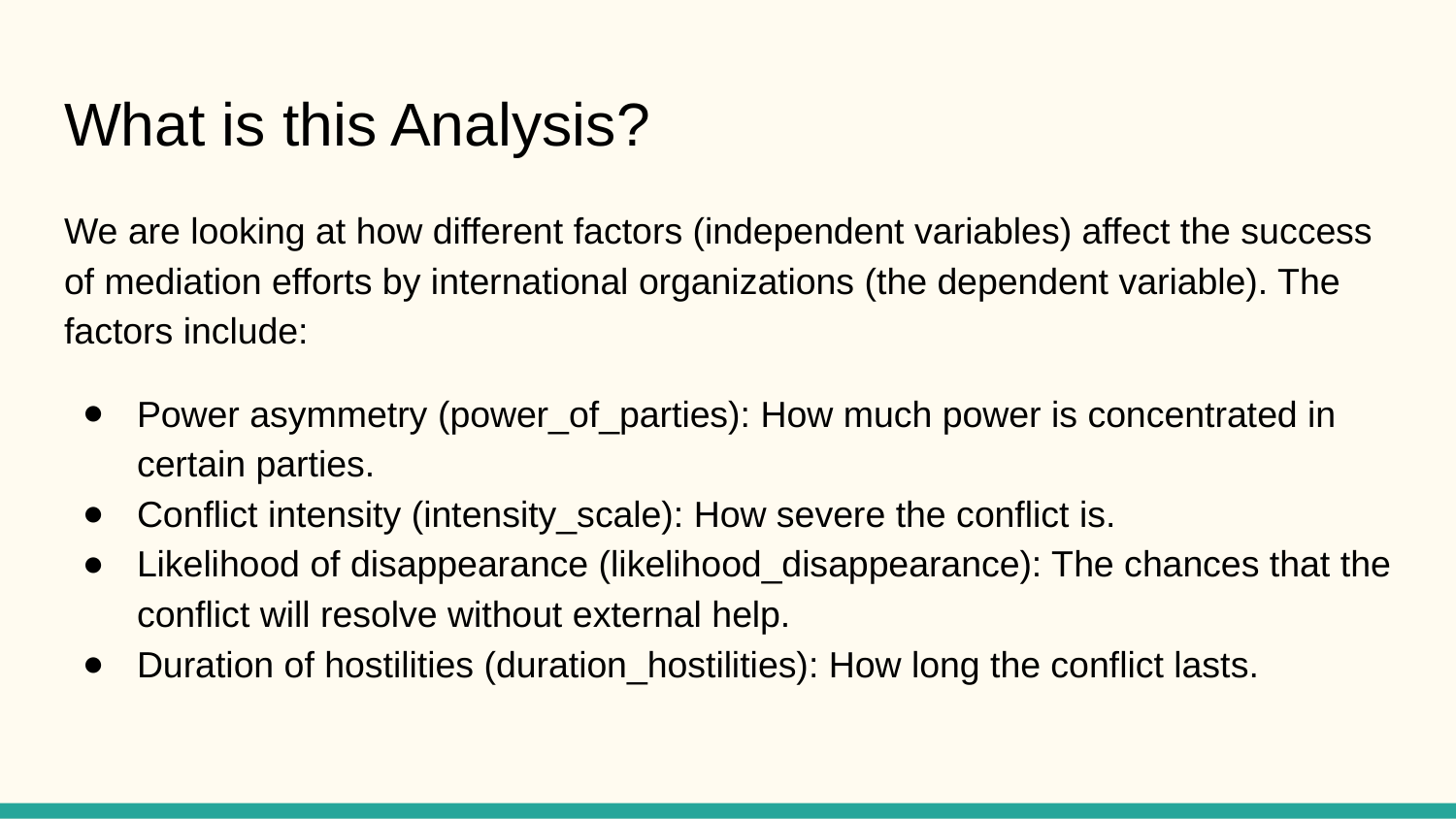

# What is this Analysis?

We are looking at how different factors (independent variables) affect the success of mediation efforts by international organizations (the dependent variable). The factors include:
Power asymmetry (power_of_parties): How much power is concentrated in certain parties.
Conflict intensity (intensity_scale): How severe the conflict is.
Likelihood of disappearance (likelihood_disappearance): The chances that the conflict will resolve without external help.
Duration of hostilities (duration_hostilities): How long the conflict lasts.